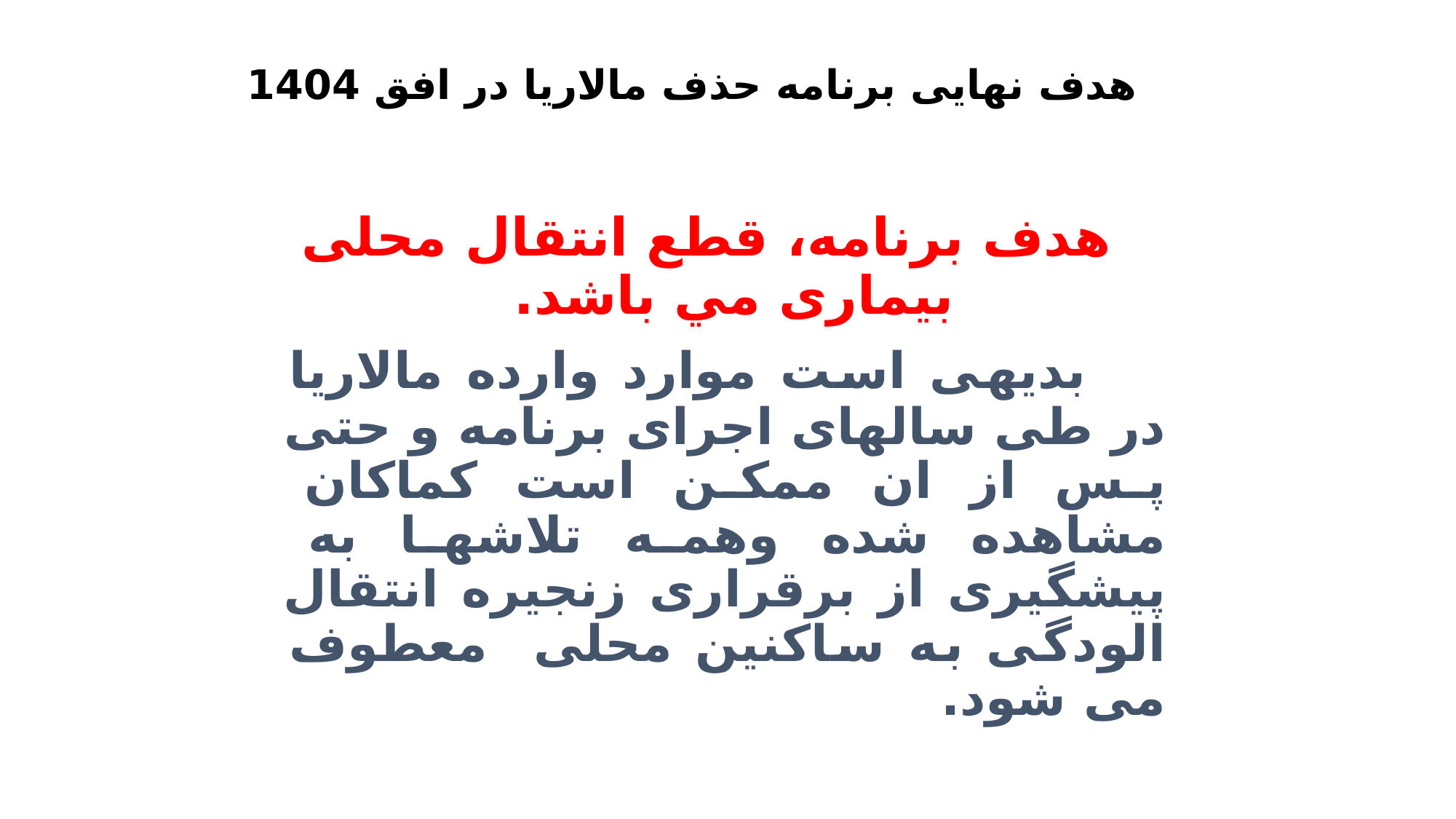

# هدف نهایی برنامه حذف مالاریا در افق 1404
   هدف برنامه، قطع انتقال محلی بیماری مي باشد.
    بدیهی است موارد وارده مالاریا در طی سالهای اجرای برنامه و حتی پس از ان ممکن است کماکان مشاهده شده وهمه تلاشها به پیشگیری از برقراری زنجیره انتقال الودگی به ساکنین محلی  معطوف می شود.